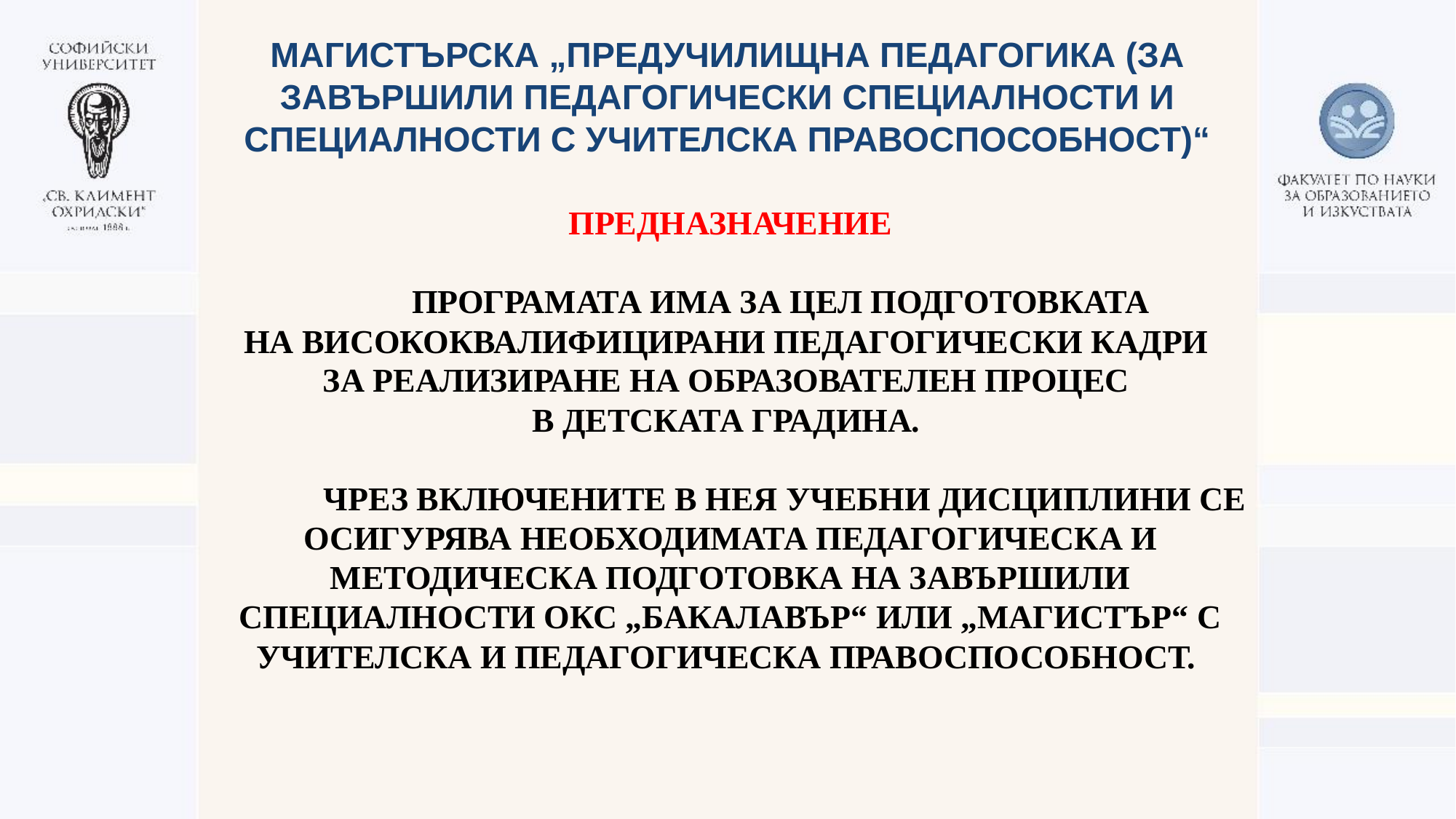

МАГИСТЪРСКА „ПРЕДУЧИЛИЩНА ПЕДАГОГИКА (ЗА ЗАВЪРШИЛИ ПЕДАГОГИЧЕСКИ СПЕЦИАЛНОСТИ И СПЕЦИАЛНОСТИ С УЧИТЕЛСКА ПРАВОСПОСОБНОСТ)“
Предназначение
	Програмата има за цел подготовката
на висококвалифицирани педагогически кадри
за реализиране на образователен процес
в детската градина.

	Чрез включените в нея учебни дисциплини се осигурява необходимата педагогическа и методическа подготовка на завършили специалности ОКС „Бакалавър“ или „Магистър“ с УЧИТЕЛСКА И педагогическа ПРАВОСПОСОБНОСТ.